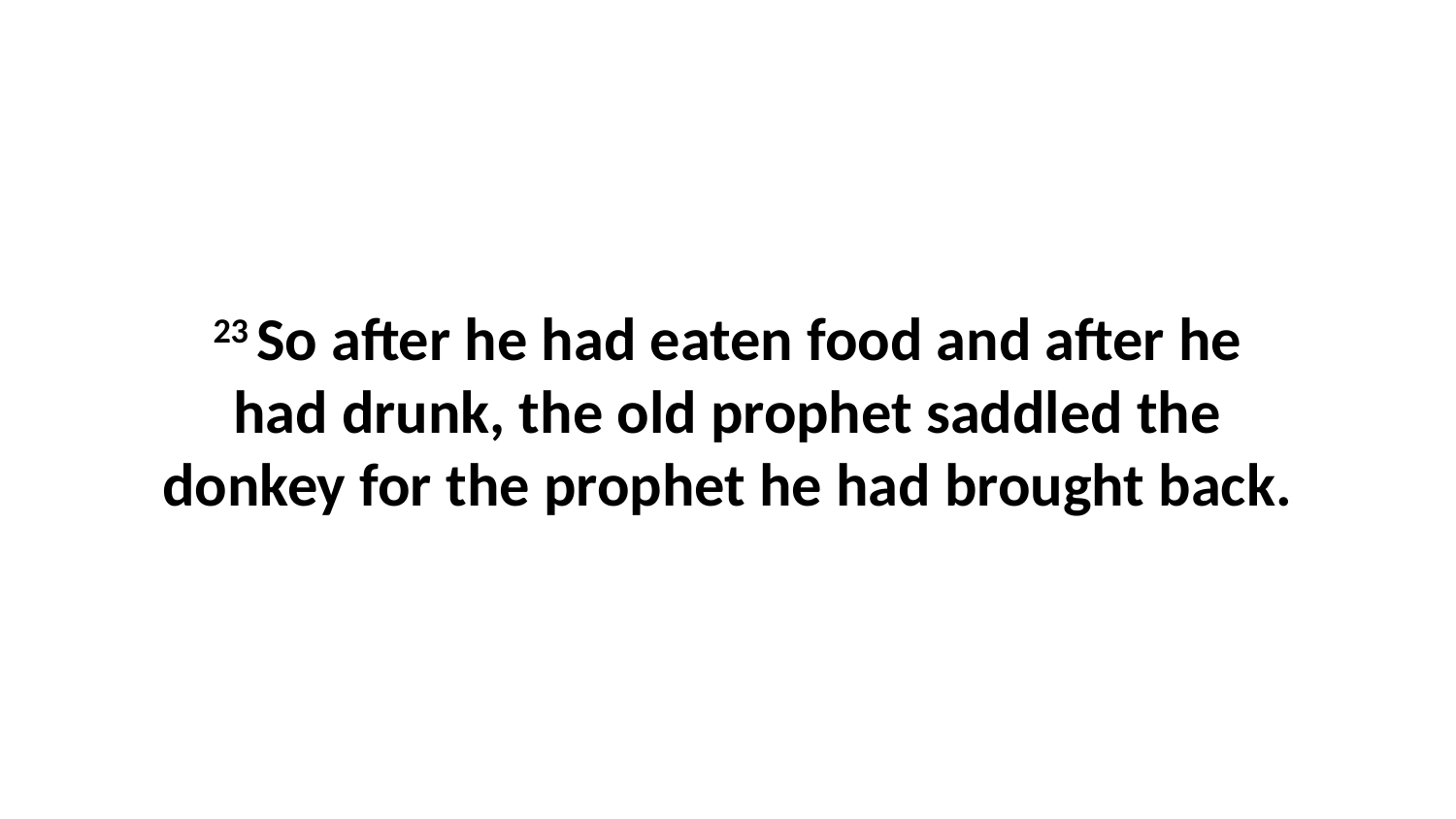

23 So after he had eaten food and after he had drunk, the old prophet saddled the donkey for the prophet he had brought back.